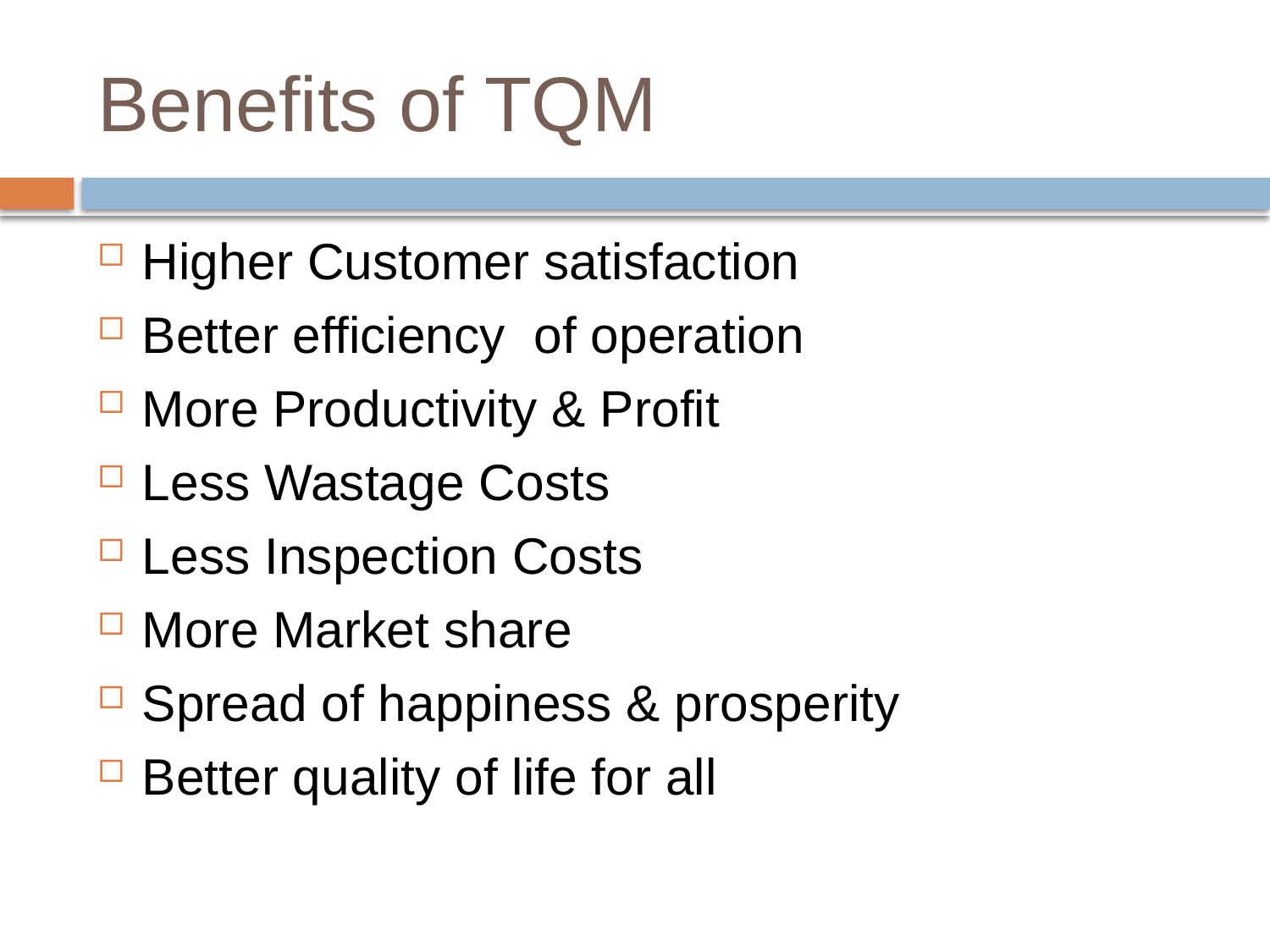

# Benefits of TQM
Higher Customer satisfaction
Better efficiency  of operation
More Productivity & Profit
Less Wastage Costs
Less Inspection Costs
More Market share
Spread of happiness & prosperity
Better quality of life for all